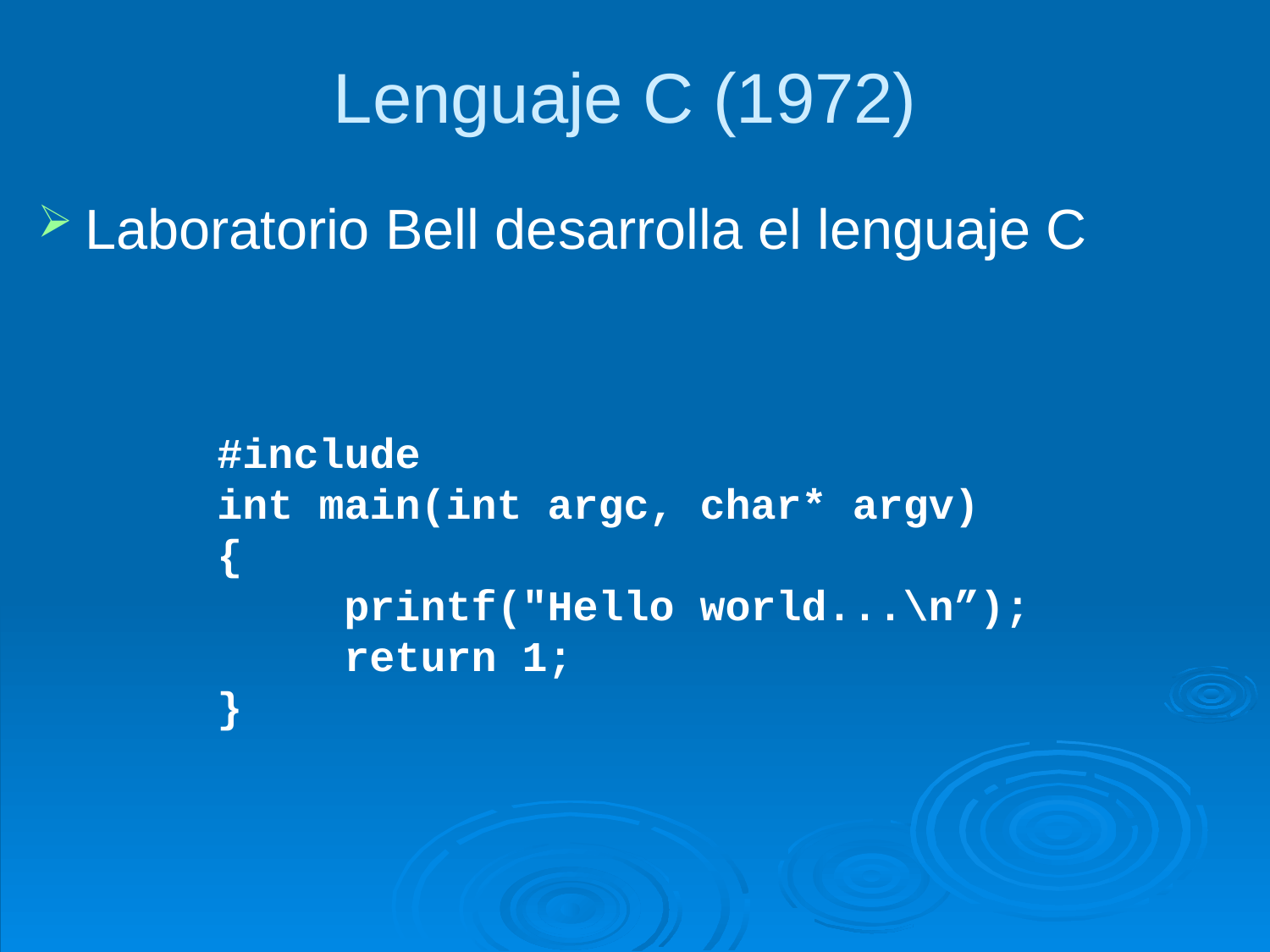

# Lenguaje C (1972)
Laboratorio Bell desarrolla el lenguaje C
#include
int main(int argc, char* argv)
{
	printf("Hello world...\n”);
	return 1;
}